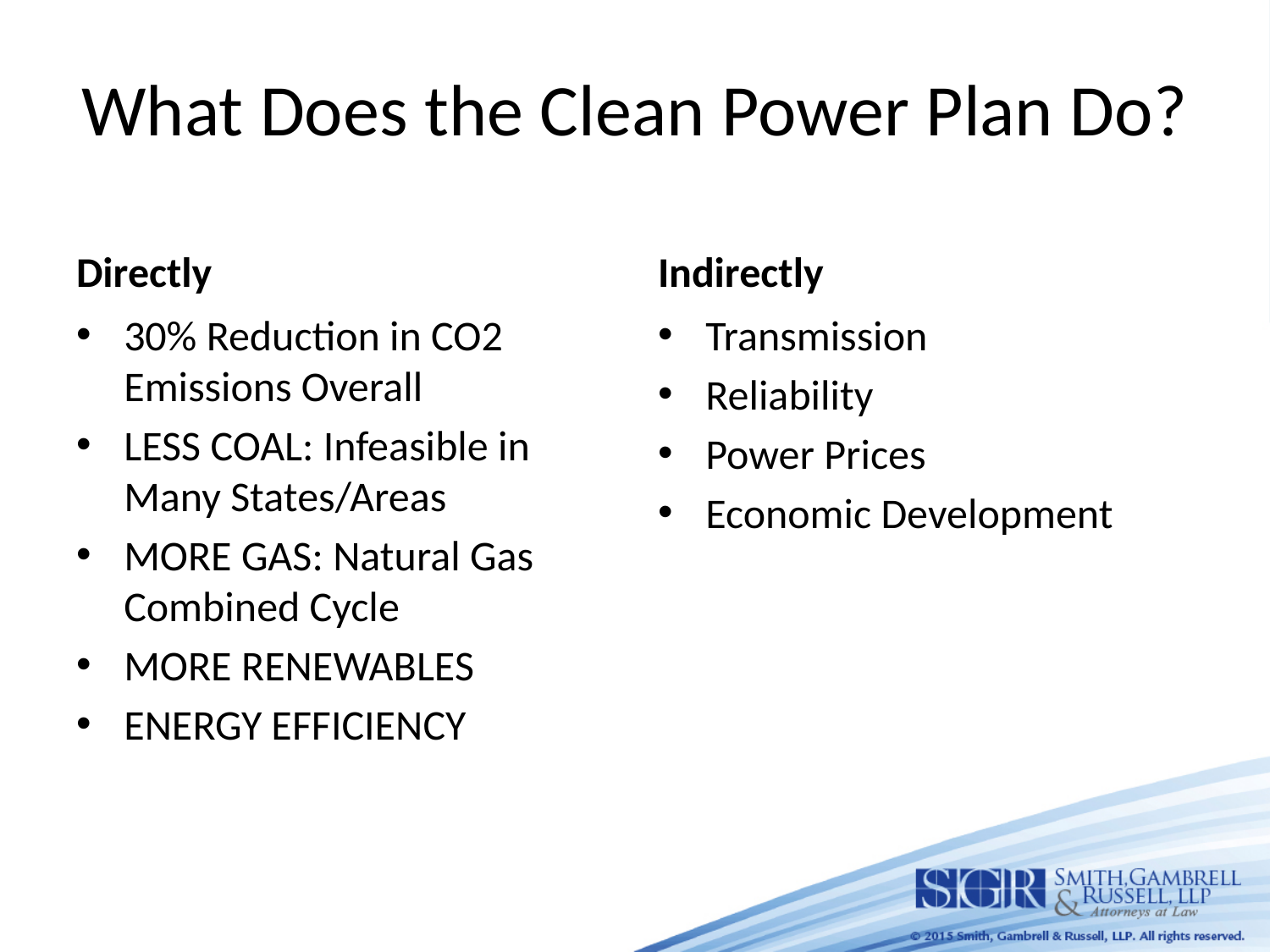

# What Does the Clean Power Plan Do?
Directly
Indirectly
30% Reduction in CO2 Emissions Overall
LESS COAL: Infeasible in Many States/Areas
MORE GAS: Natural Gas Combined Cycle
MORE RENEWABLES
ENERGY EFFICIENCY

Transmission
Reliability
Power Prices
Economic Development